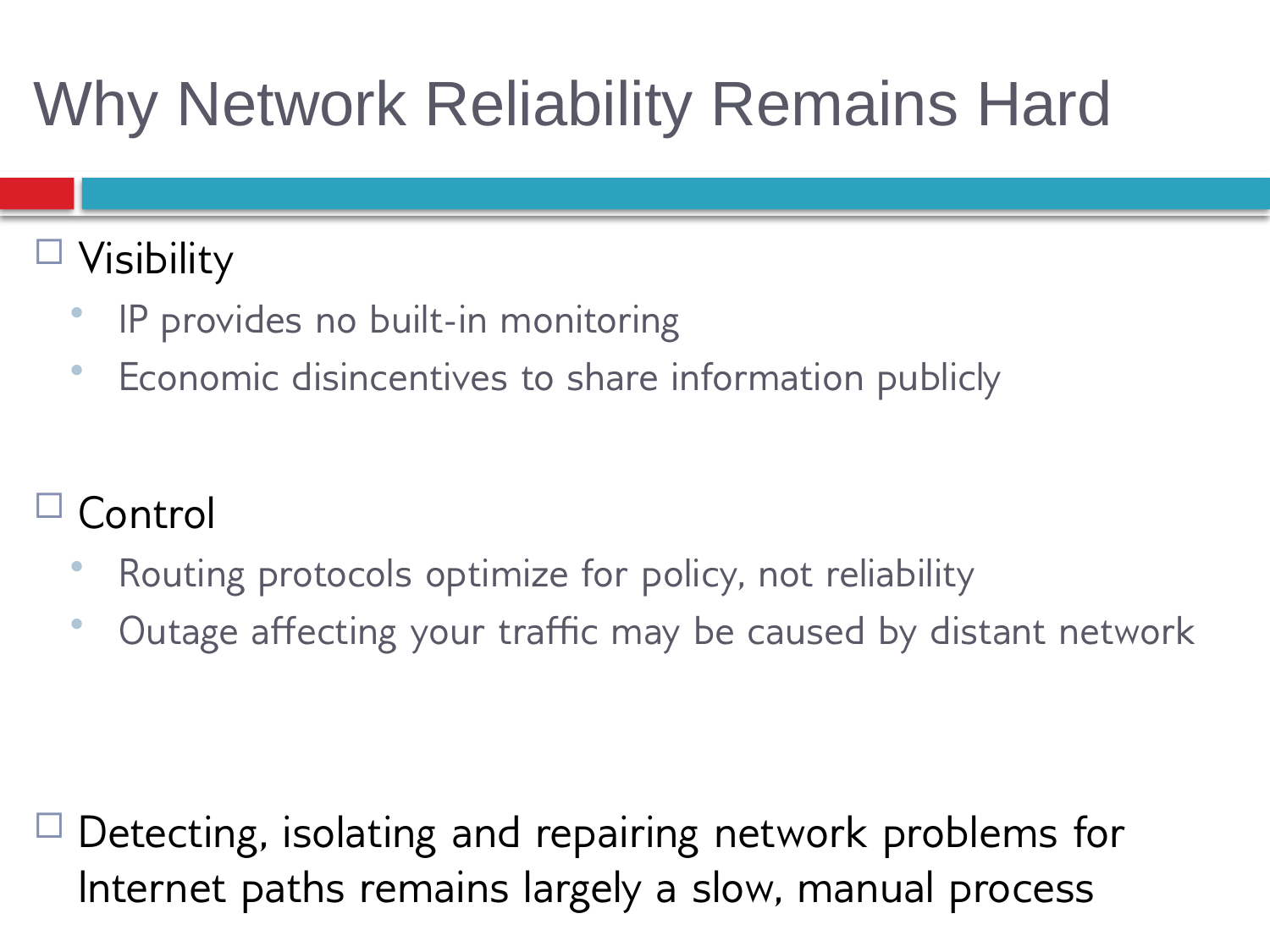

# Why Network Reliability Remains Hard
Visibility
IP provides no built-in monitoring
Economic disincentives to share information publicly

Control
Routing protocols optimize for policy, not reliability
Outage affecting your traffic may be caused by distant network

Detecting, isolating and repairing network problems for Internet paths remains largely a slow, manual process